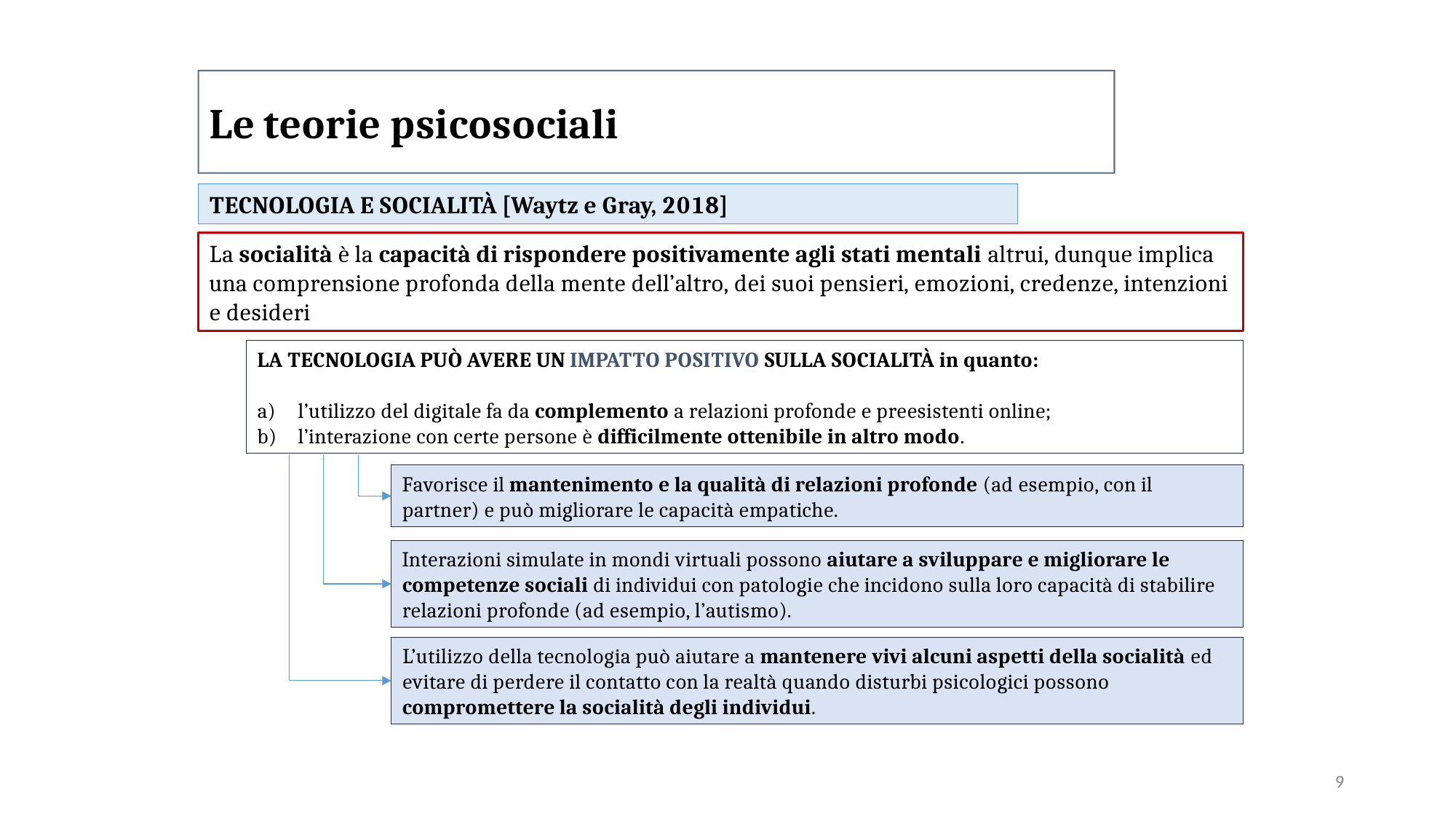

Le teorie psicosociali
TECNOLOGIA E SOCIALITÀ [Waytz e Gray, 2018]
La socialità è la capacità di rispondere positivamente agli stati mentali altrui, dunque implica una comprensione profonda della mente dell’altro, dei suoi pensieri, emozioni, credenze, intenzioni e desideri
LA TECNOLOGIA PUÒ AVERE UN IMPATTO POSITIVO SULLA SOCIALITÀ in quanto:

l’utilizzo del digitale fa da complemento a relazioni profonde e preesistenti online;
l’interazione con certe persone è difficilmente ottenibile in altro modo.
Favorisce il mantenimento e la qualità di relazioni profonde (ad esempio, con il partner) e può migliorare le capacità empatiche.
Interazioni simulate in mondi virtuali possono aiutare a sviluppare e migliorare le competenze sociali di individui con patologie che incidono sulla loro capacità di stabilire relazioni profonde (ad esempio, l’autismo).
L’utilizzo della tecnologia può aiutare a mantenere vivi alcuni aspetti della socialità ed evitare di perdere il contatto con la realtà quando disturbi psicologici possono compromettere la socialità degli individui.
9